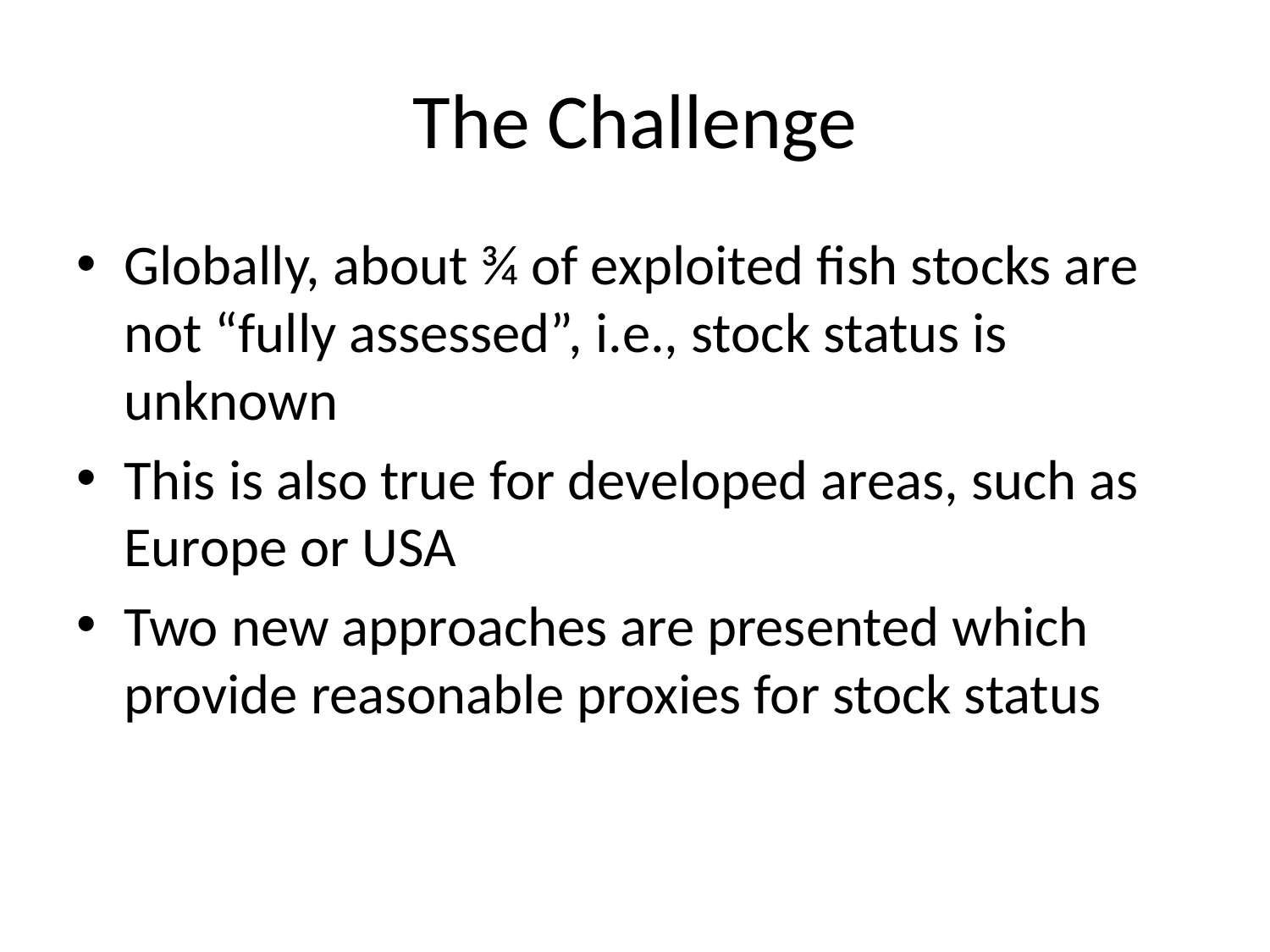

# The Challenge
Globally, about ¾ of exploited fish stocks are not “fully assessed”, i.e., stock status is unknown
This is also true for developed areas, such as Europe or USA
Two new approaches are presented which provide reasonable proxies for stock status